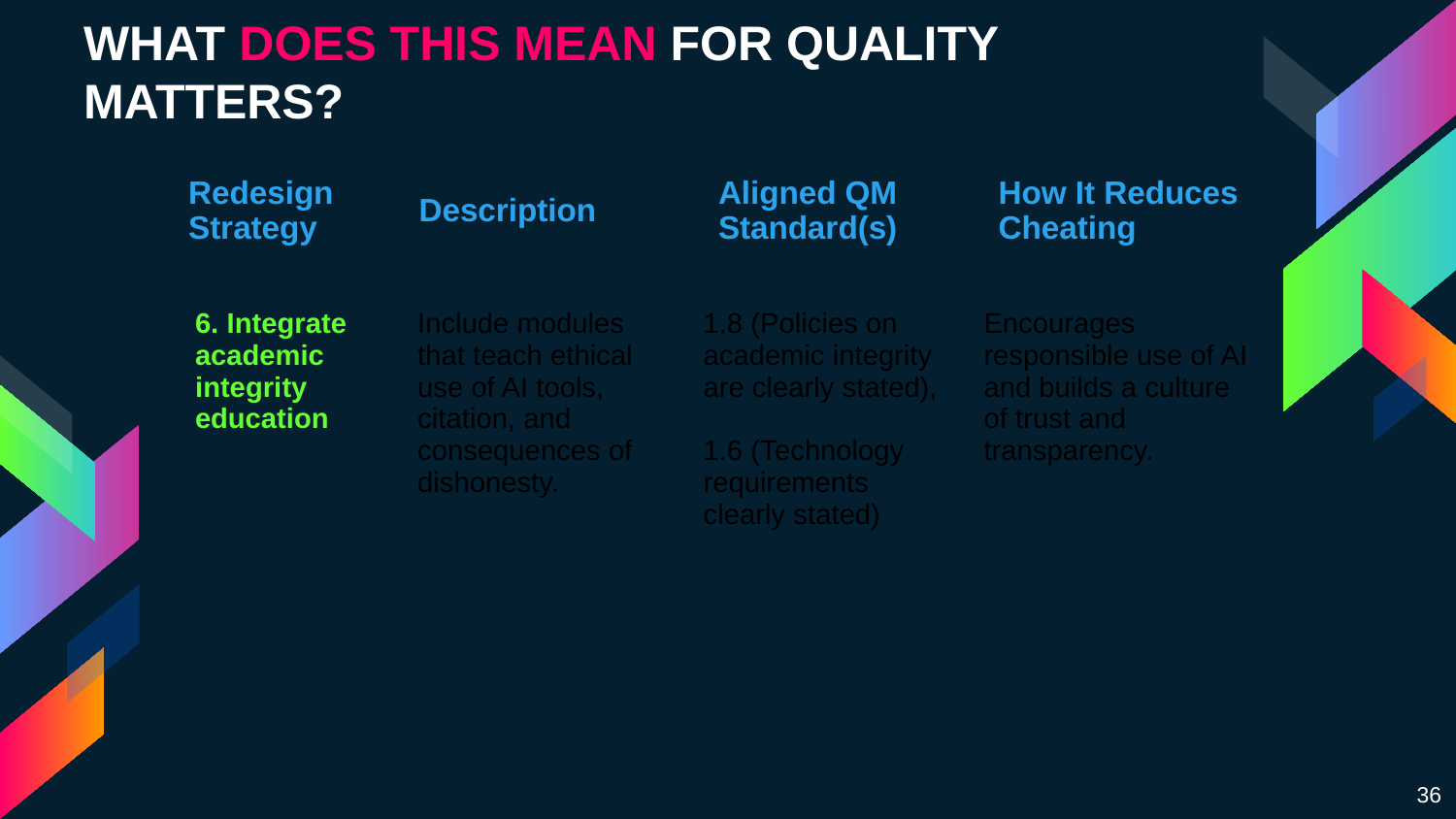

WHAT DOES THIS MEAN FOR QUALITY MATTERS?
| Redesign Strategy | Description | Aligned QM Standard(s) | How It Reduces Cheating |
| --- | --- | --- | --- |
| 6. Integrate academic integrity education | Include modules that teach ethical use of AI tools, citation, and consequences of dishonesty. | 1.8 (Policies on academic integrity are clearly stated), 1.6 (Technology requirements clearly stated) | Encourages responsible use of AI and builds a culture of trust and transparency. |
| --- | --- | --- | --- |
36